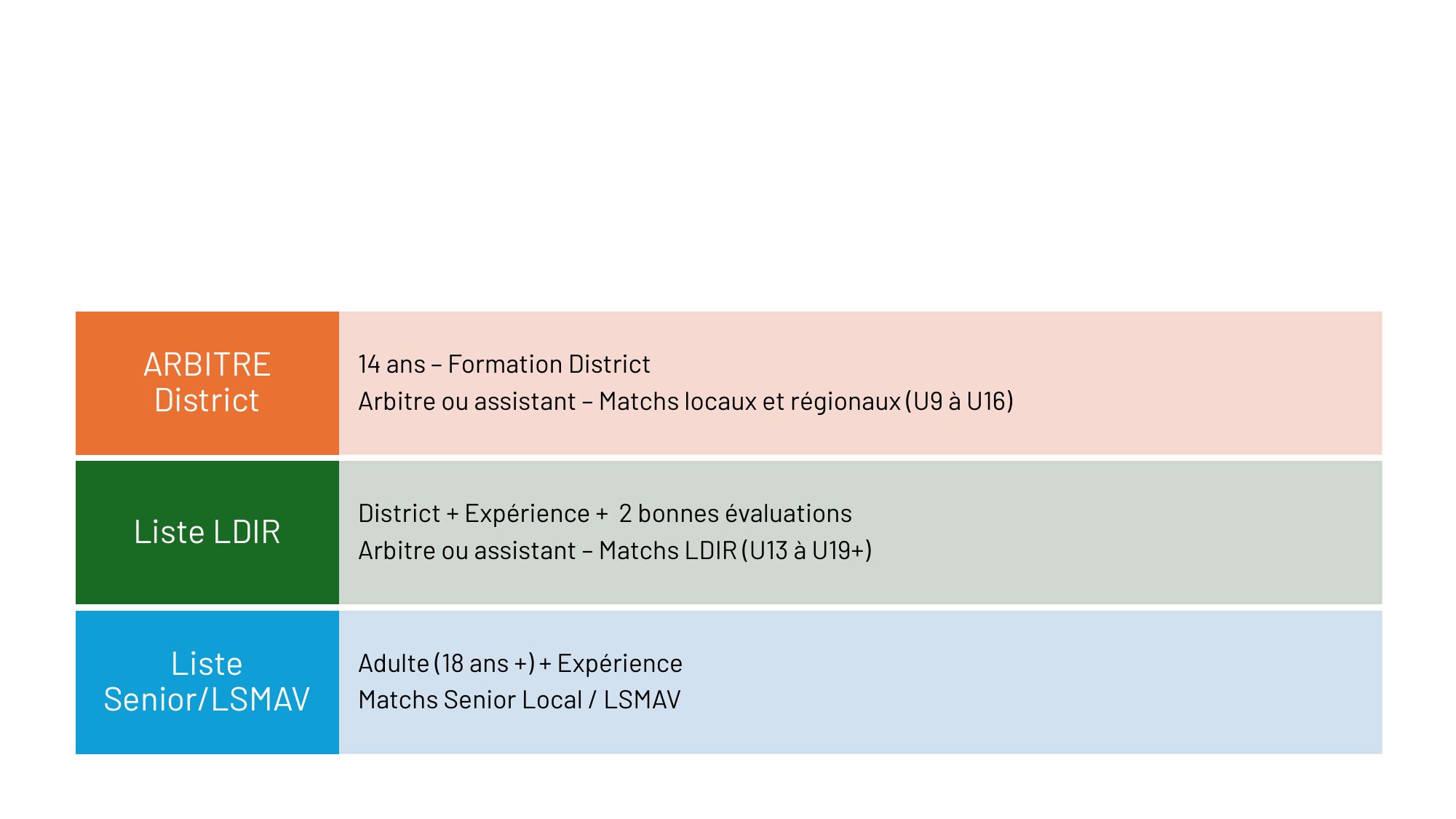

# Le cheminement au Venturi
14 ans – Formation District
Arbitre ou assistant – Matchs locaux et régionaux (U9 à U16)
ARBITRE District
District + Expérience +  2 bonnes évaluations
Arbitre ou assistant – Matchs LDIR (U13 à U19+)
Liste LDIR
Adulte (18 ans +) + Expérience
Matchs Senior Local / LSMAV
Liste Senior/LSMAV